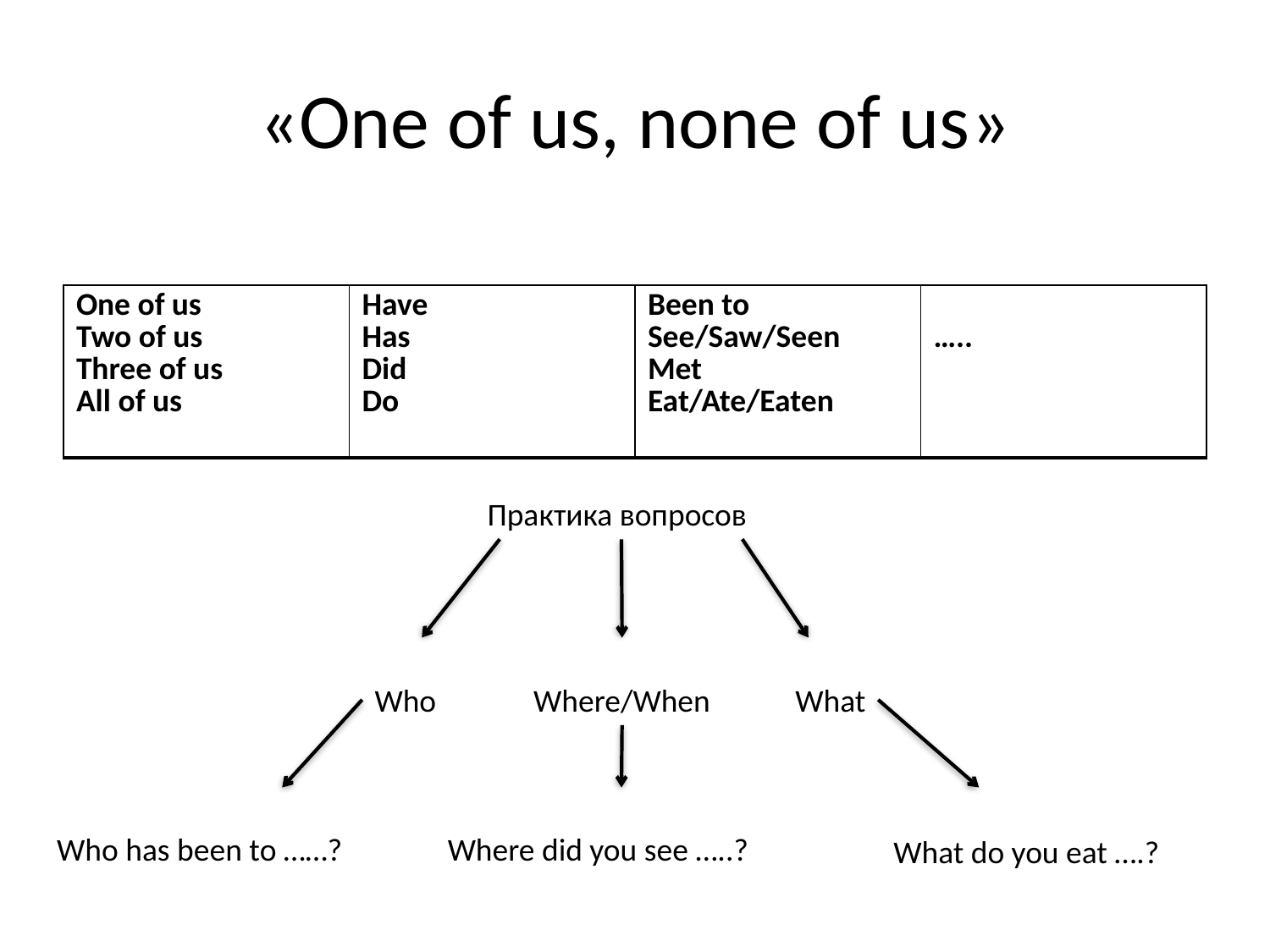

# «One of us, none of us»
| One of us Two of us Three of us All of us | Have Has Did Do | Been to See/Saw/Seen Met Eat/Ate/Eaten | ….. |
| --- | --- | --- | --- |
Практика вопросов
Who
Where/When
What
Who has been to ……?
Where did you see …..?
What do you eat ….?